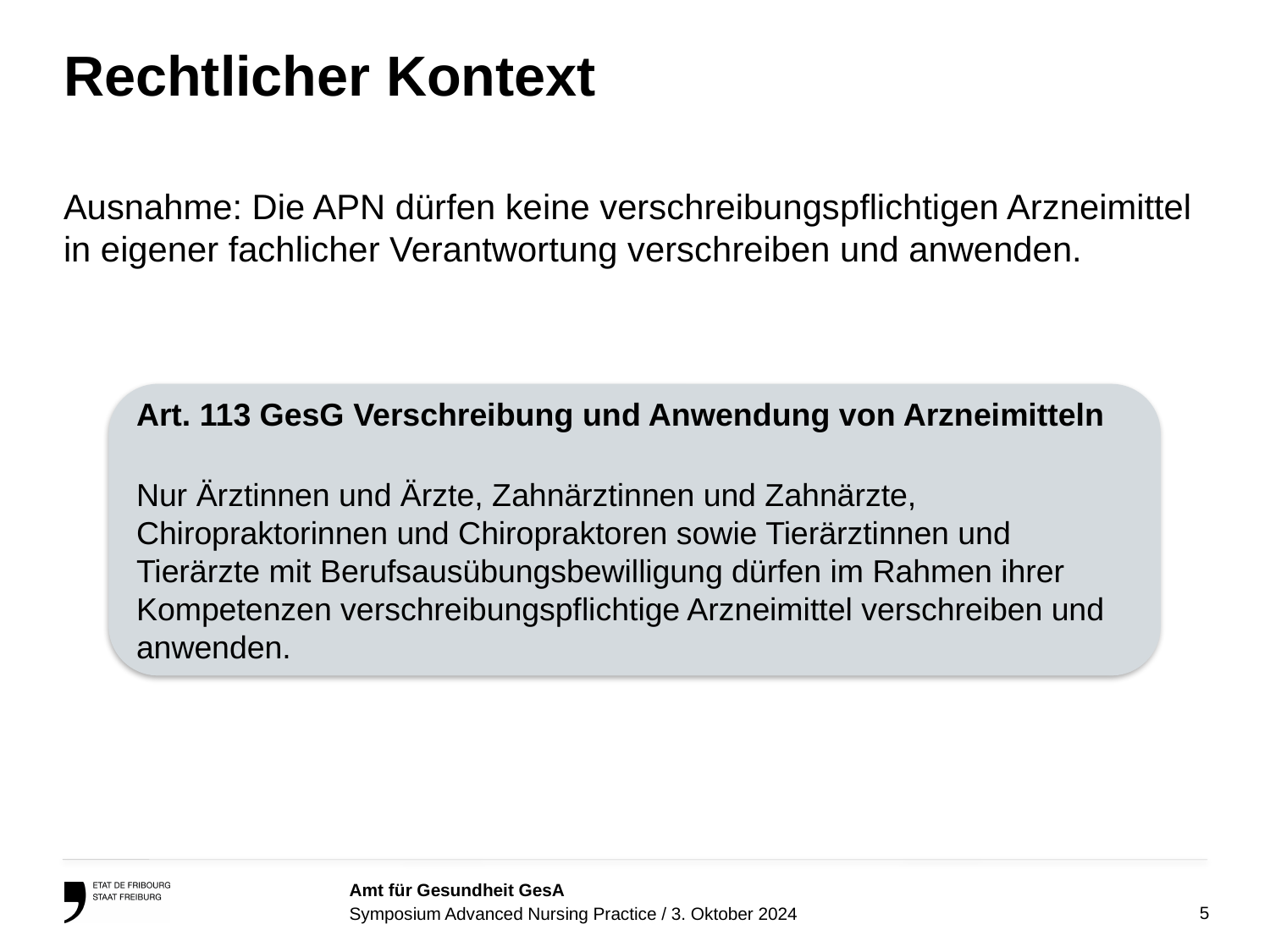

# Rechtlicher Kontext
Ausnahme: Die APN dürfen keine verschreibungspflichtigen Arzneimittel in eigener fachlicher Verantwortung verschreiben und anwenden.
Art. 113 GesG Verschreibung und Anwendung von Arzneimitteln

Nur Ärztinnen und Ärzte, Zahnärztinnen und Zahnärzte, Chiropraktorinnen und Chiropraktoren sowie Tierärztinnen und Tierärzte mit Berufsausübungsbewilligung dürfen im Rahmen ihrer Kompetenzen verschreibungspflichtige Arzneimittel verschreiben und anwenden.